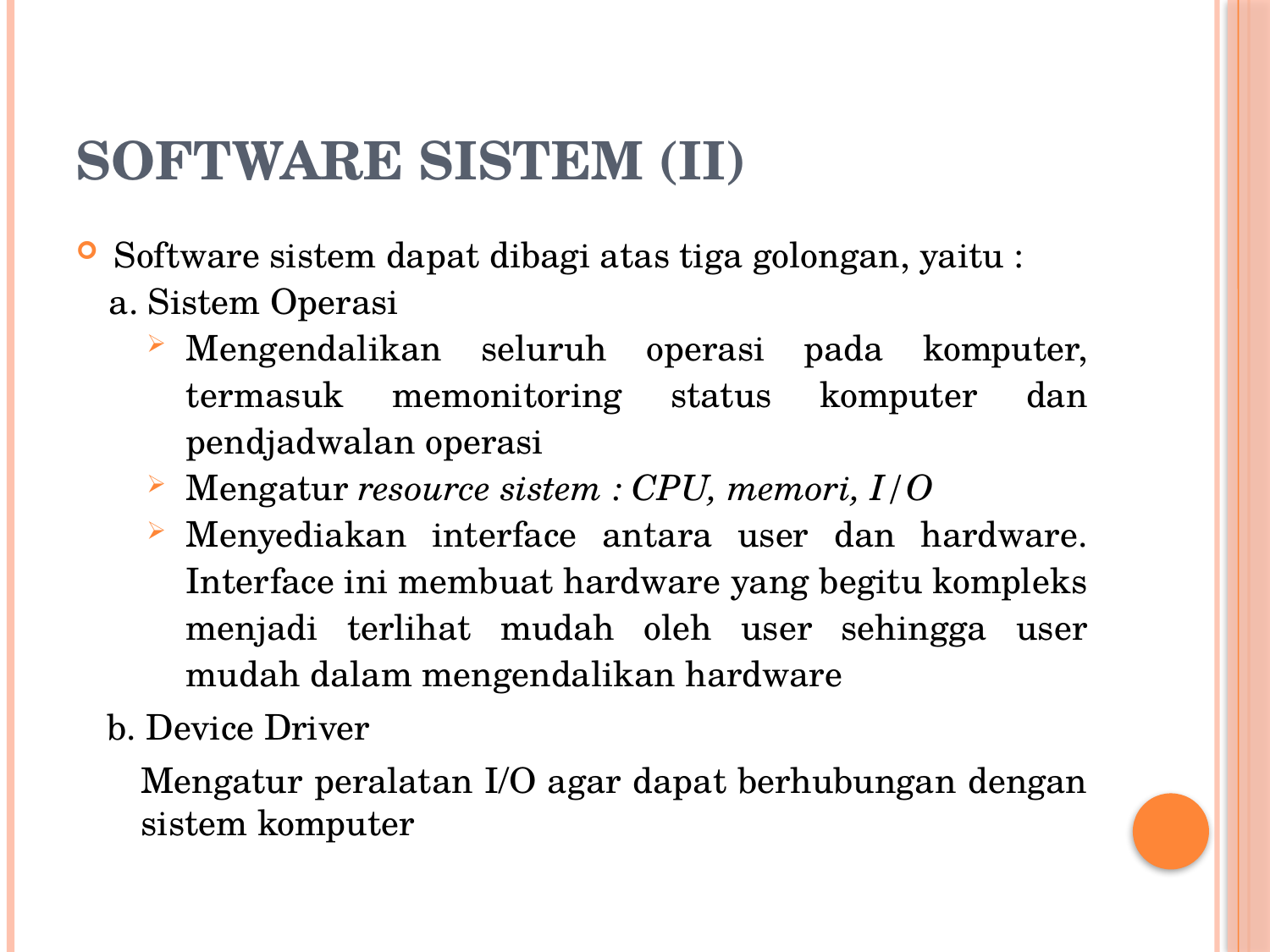

# Software Sistem (II)
Software sistem dapat dibagi atas tiga golongan, yaitu :
a. Sistem Operasi
Mengendalikan seluruh operasi pada komputer, termasuk memonitoring status komputer dan pendjadwalan operasi
Mengatur resource sistem : CPU, memori, I/O
Menyediakan interface antara user dan hardware. Interface ini membuat hardware yang begitu kompleks menjadi terlihat mudah oleh user sehingga user mudah dalam mengendalikan hardware
b. Device Driver
Mengatur peralatan I/O agar dapat berhubungan dengan sistem komputer